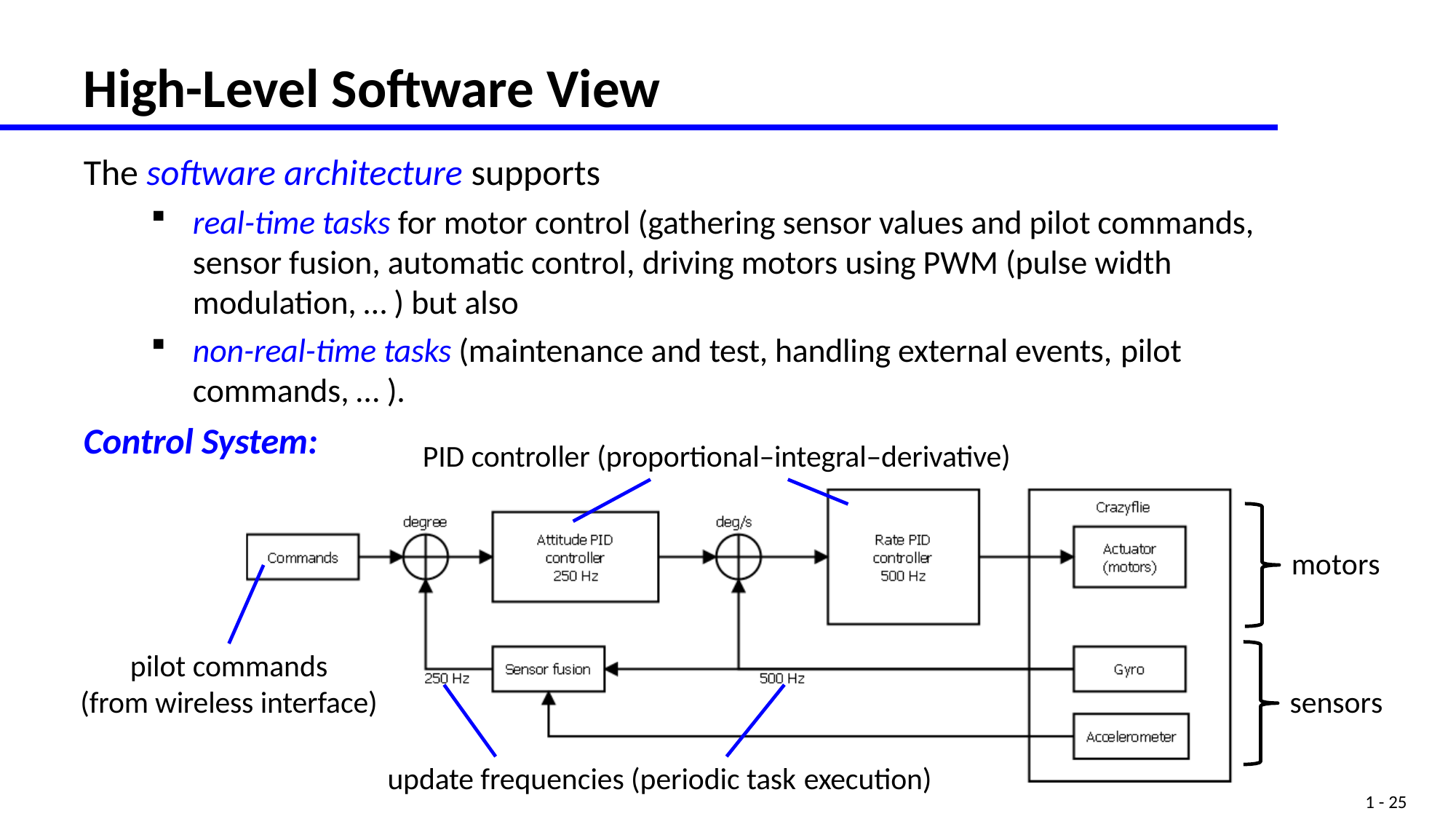

# High-Level Software View
The software architecture supports
real-time tasks for motor control (gathering sensor values and pilot commands,  sensor fusion, automatic control, driving motors using PWM (pulse width  modulation, … ) but also
non-real-time tasks (maintenance and test, handling external events, pilot
commands, … ).
Control System:
PID controller (proportional–integral–derivative)

motors

pilot commands
(from wireless interface)
sensors

update frequencies (periodic task execution)
1 - 25